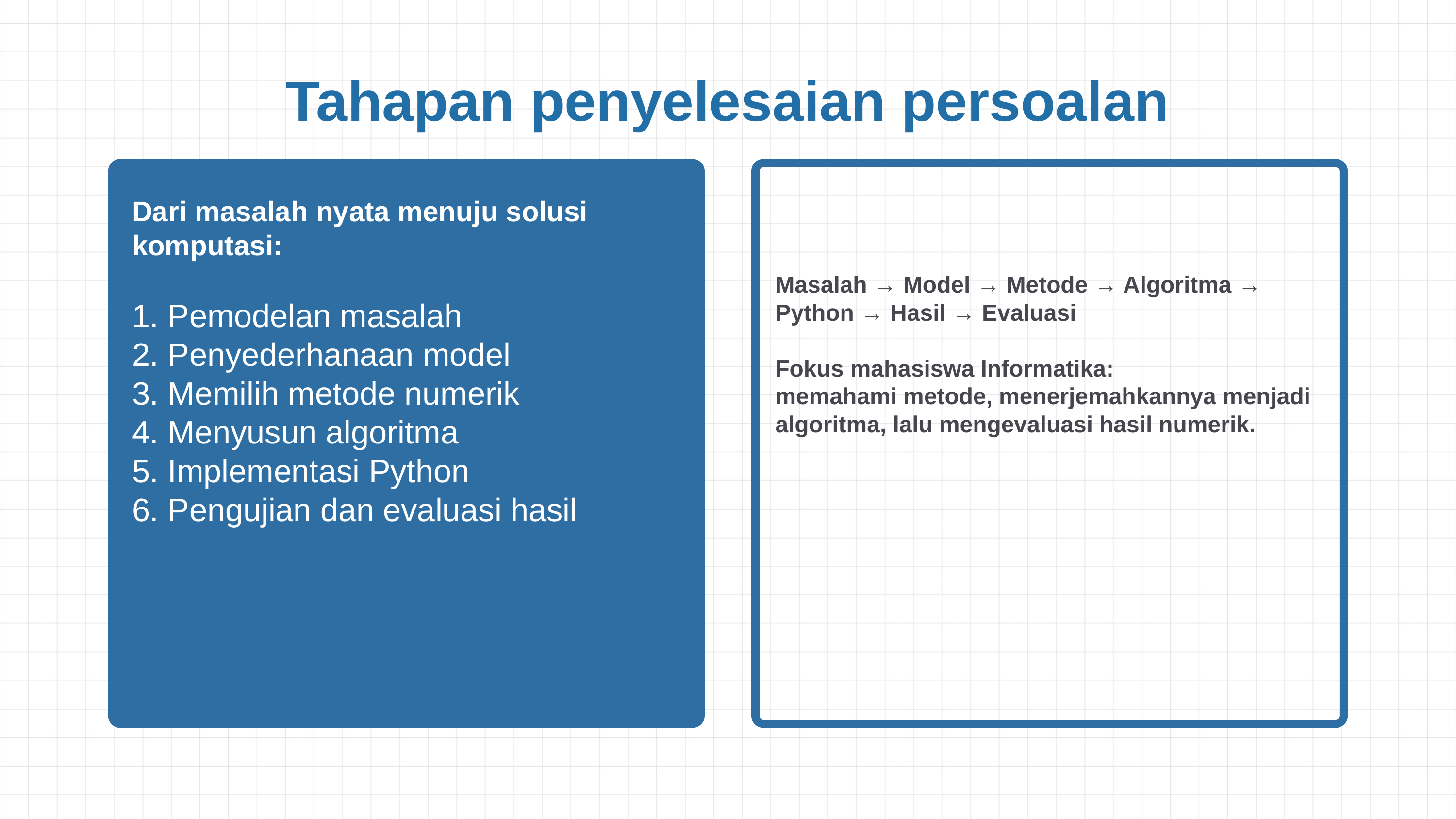

Tahapan penyelesaian persoalan

Dari masalah nyata menuju solusi komputasi:
Masalah → Model → Metode → Algoritma → Python → Hasil → Evaluasi

Fokus mahasiswa Informatika:
memahami metode, menerjemahkannya menjadi algoritma, lalu mengevaluasi hasil numerik.
1. Pemodelan masalah
2. Penyederhanaan model
3. Memilih metode numerik
4. Menyusun algoritma
5. Implementasi Python
6. Pengujian dan evaluasi hasil